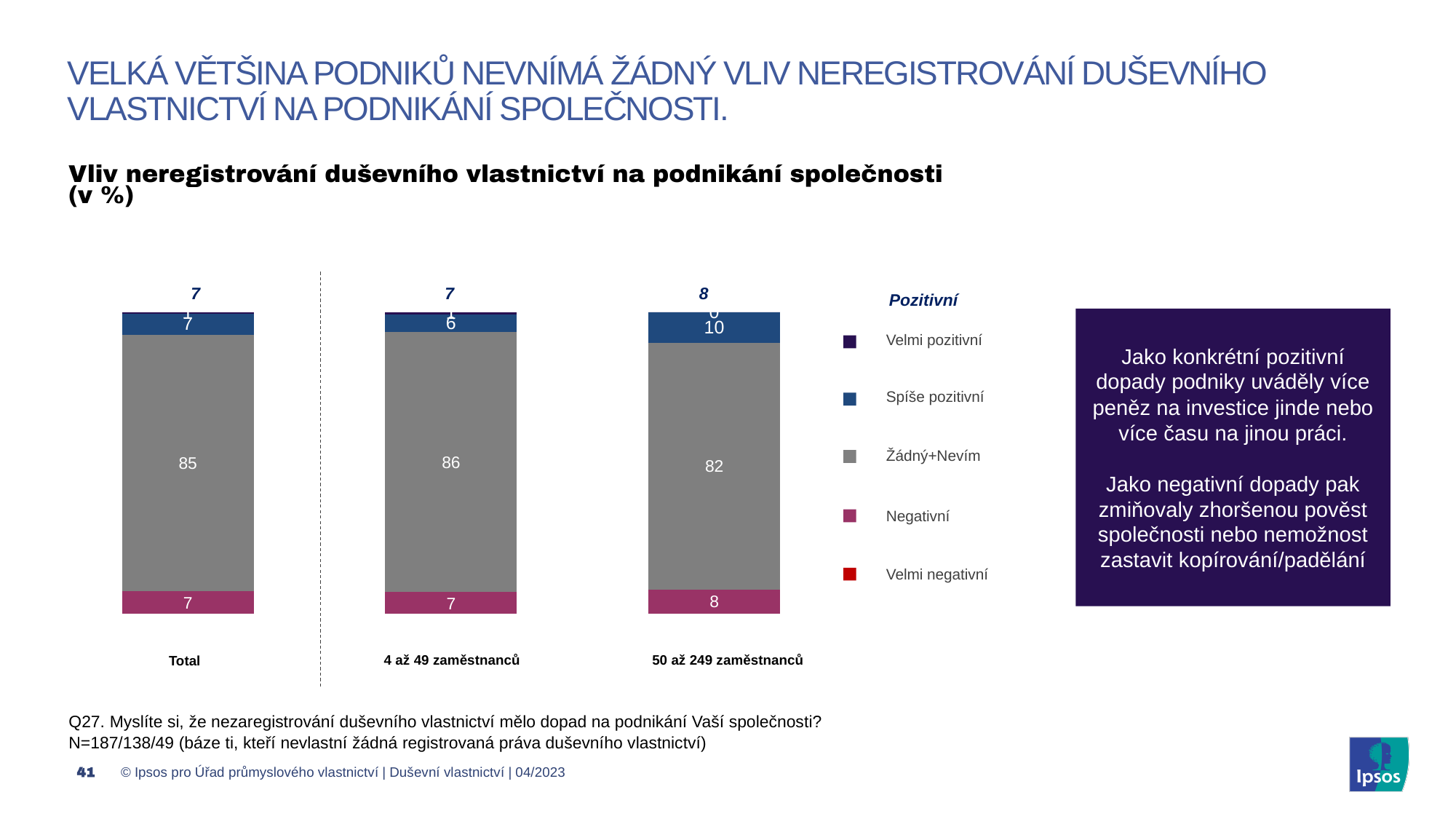

# Velká většina podniků nevnímá žádný vliv neregistrování duševního vlastnictví na podnikání společnosti.
Vliv neregistrování duševního vlastnictví na podnikání společnosti
(v %)

### Chart

| Category | n  | n  |  |  | n  | n  |
|---|---|---|---|---|---|---|
|  | 0.535 | 6.952 | None | 85.026 | 7.487 | None |
|  | 0.725 | 5.797 | None | 86.232 | 7.246 | None |
|  | 0.0 | 10.204 | None | 81.633 | 8.163 | None |
| 7 | 7 | 8 |
| --- | --- | --- |
| Pozitivní |
| --- |
Jako konkrétní pozitivní dopady podniky uváděly více peněz na investice jinde nebo více času na jinou práci.
Jako negativní dopady pak zmiňovaly zhoršenou pověst společnosti nebo nemožnost zastavit kopírování/padělání
| Velmi pozitivní |
| --- |
| Spíše pozitivní |
| Žádný+Nevím |
| Negativní |
| Velmi negativní |

| Total | 4 až 49 zaměstnanců | 50 až 249 zaměstnanců |
| --- | --- | --- |
Q27. Myslíte si, že nezaregistrování duševního vlastnictví mělo dopad na podnikání Vaší společnosti?
N=187/138/49 (báze ti, kteří nevlastní žádná registrovaná práva duševního vlastnictví)
41
© Ipsos pro Úřad průmyslového vlastnictví | Duševní vlastnictví | 04/2023